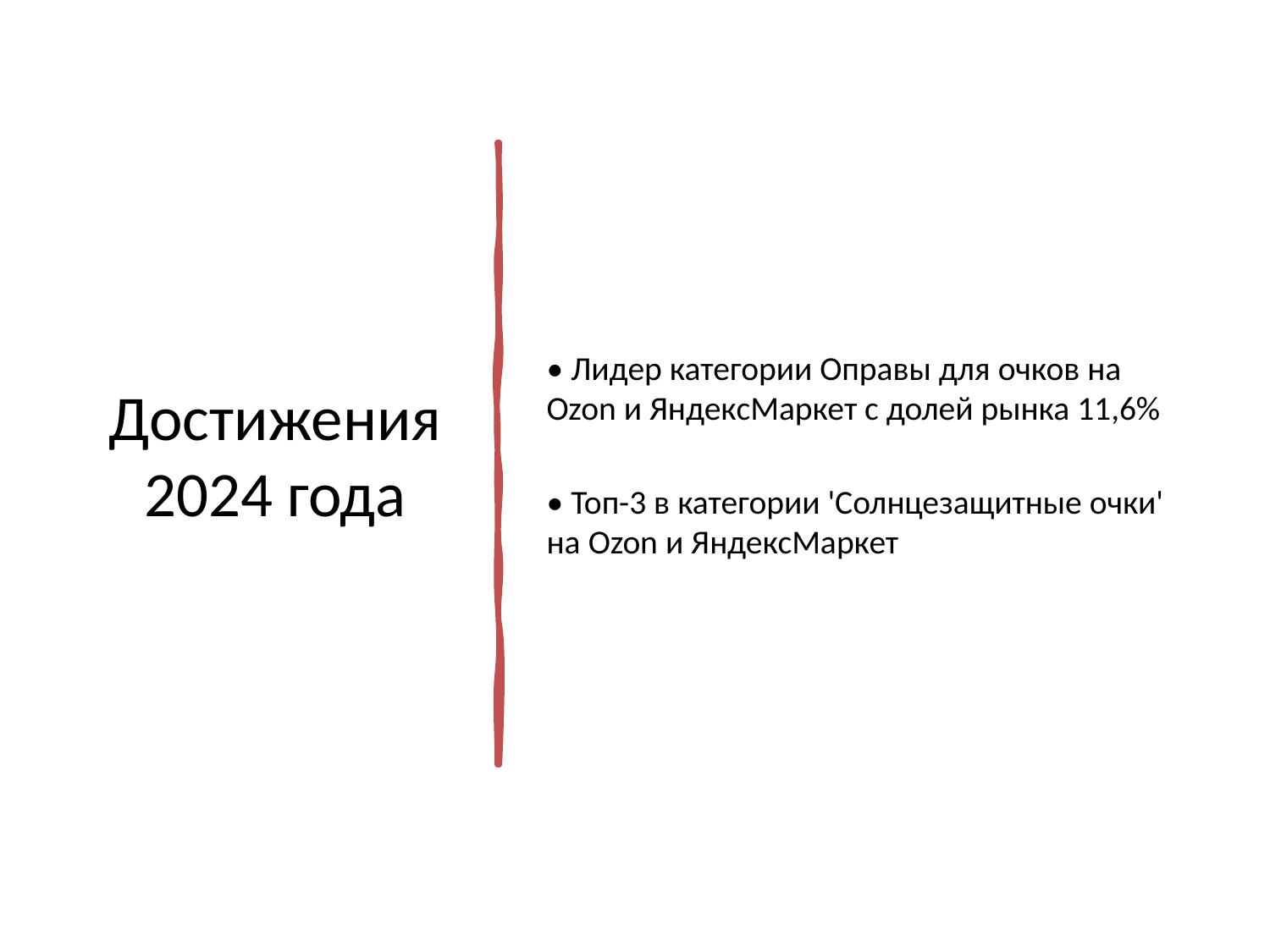

# Достижения 2024 года
• Лидер категории Оправы для очков на Ozon и ЯндексМаркет с долей рынка 11,6%

• Топ-3 в категории 'Солнцезащитные очки' на Ozon и ЯндексМаркет